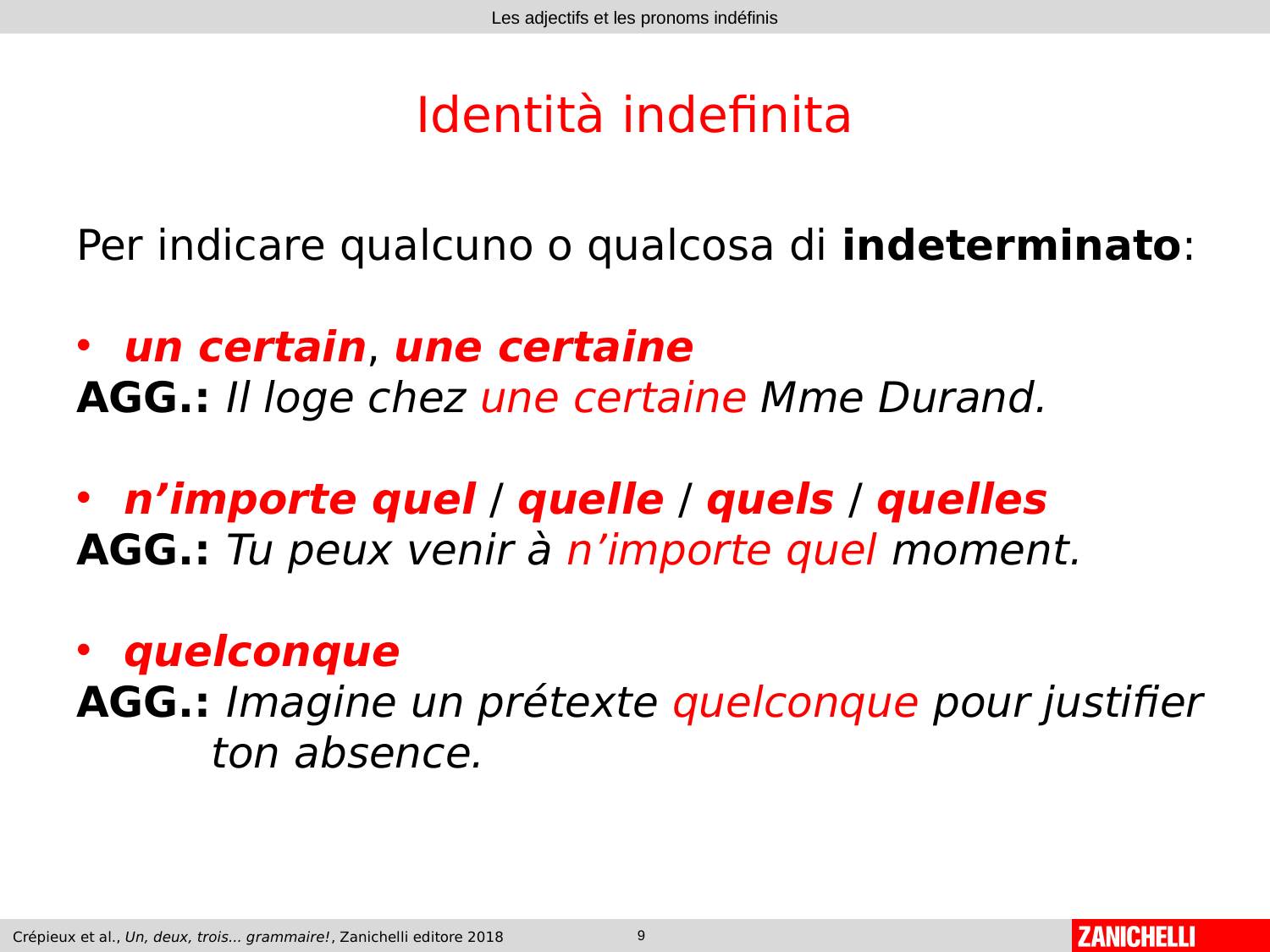

# Identità indefinita
Per indicare qualcuno o qualcosa di indeterminato:

un certain, une certaine
AGG.: Il loge chez une certaine Mme Durand.

n’importe quel / quelle / quels / quelles
AGG.: Tu peux venir à n’importe quel moment.

quelconque
AGG.: Imagine un prétexte quelconque pour justifier
          ton absence.